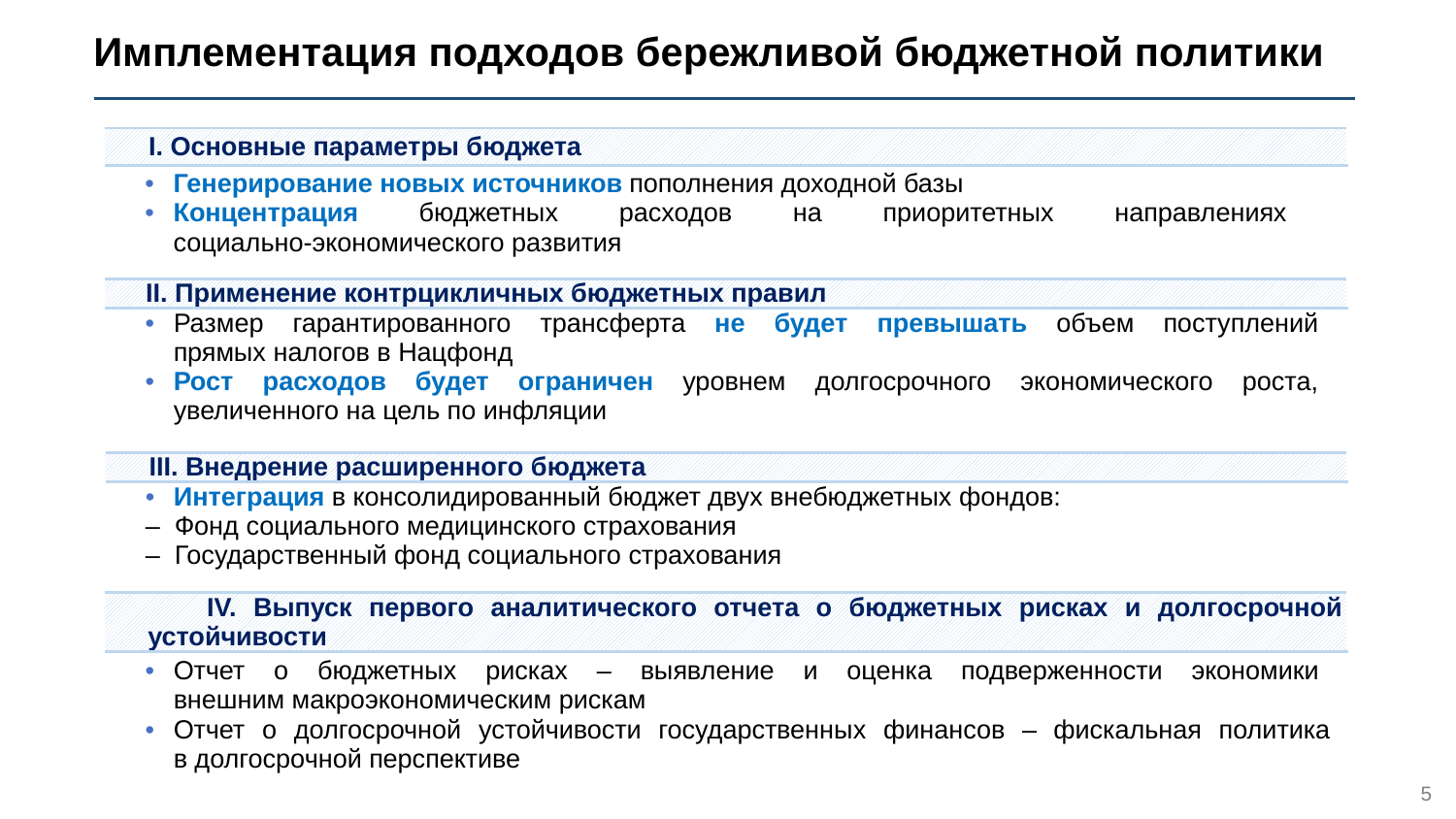

Имплементация подходов бережливой бюджетной политики
| I. Основные параметры бюджета |
| --- |
| Генерирование новых источников пополнения доходной базы Концентрация бюджетных расходов на приоритетных направлениях социально-экономического развития |
| II. Применение контрцикличных бюджетных правил |
| --- |
| Размер гарантированного трансферта не будет превышать объем поступлений прямых налогов в Нацфонд Рост расходов будет ограничен уровнем долгосрочного экономического роста, увеличенного на цель по инфляции |
| III. Внедрение расширенного бюджета |
| --- |
| Интеграция в консолидированный бюджет двух внебюджетных фондов: – Фонд социального медицинского страхования – Государственный фонд социального страхования |
| IV. Выпуск первого аналитического отчета о бюджетных рисках и долгосрочной устойчивости |
| --- |
| Отчет о бюджетных рисках – выявление и оценка подверженности экономики внешним макроэкономическим рискам Отчет о долгосрочной устойчивости государственных финансов – фискальная политика в долгосрочной перспективе |